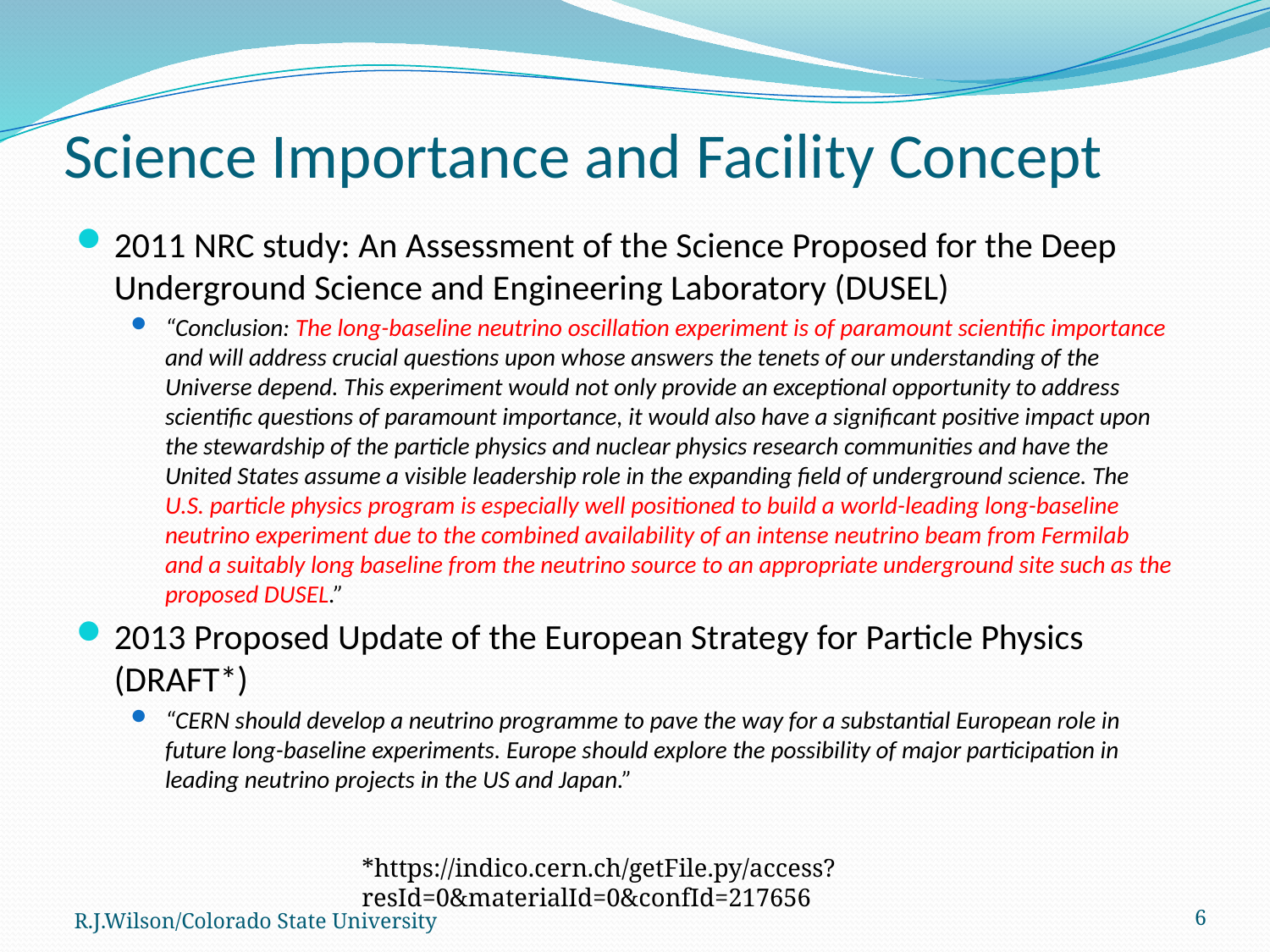

# Science Importance and Facility Concept
2011 NRC study: An Assessment of the Science Proposed for the Deep Underground Science and Engineering Laboratory (DUSEL)
“Conclusion: The long-baseline neutrino oscillation experiment is of paramount scientific importance and will address crucial questions upon whose answers the tenets of our understanding of the Universe depend. This experiment would not only provide an exceptional opportunity to address scientific questions of paramount importance, it would also have a significant positive impact upon the stewardship of the particle physics and nuclear physics research communities and have the United States assume a visible leadership role in the expanding field of underground science. The U.S. particle physics program is especially well positioned to build a world-leading long-baseline neutrino experiment due to the combined availability of an intense neutrino beam from Fermilab and a suitably long baseline from the neutrino source to an appropriate underground site such as the proposed DUSEL.”
2013 Proposed Update of the European Strategy for Particle Physics (DRAFT*)
“CERN should develop a neutrino programme to pave the way for a substantial European role in future long-baseline experiments. Europe should explore the possibility of major participation in leading neutrino projects in the US and Japan.”
*https://indico.cern.ch/getFile.py/access?resId=0&materialId=0&confId=217656
R.J.Wilson/Colorado State University
6